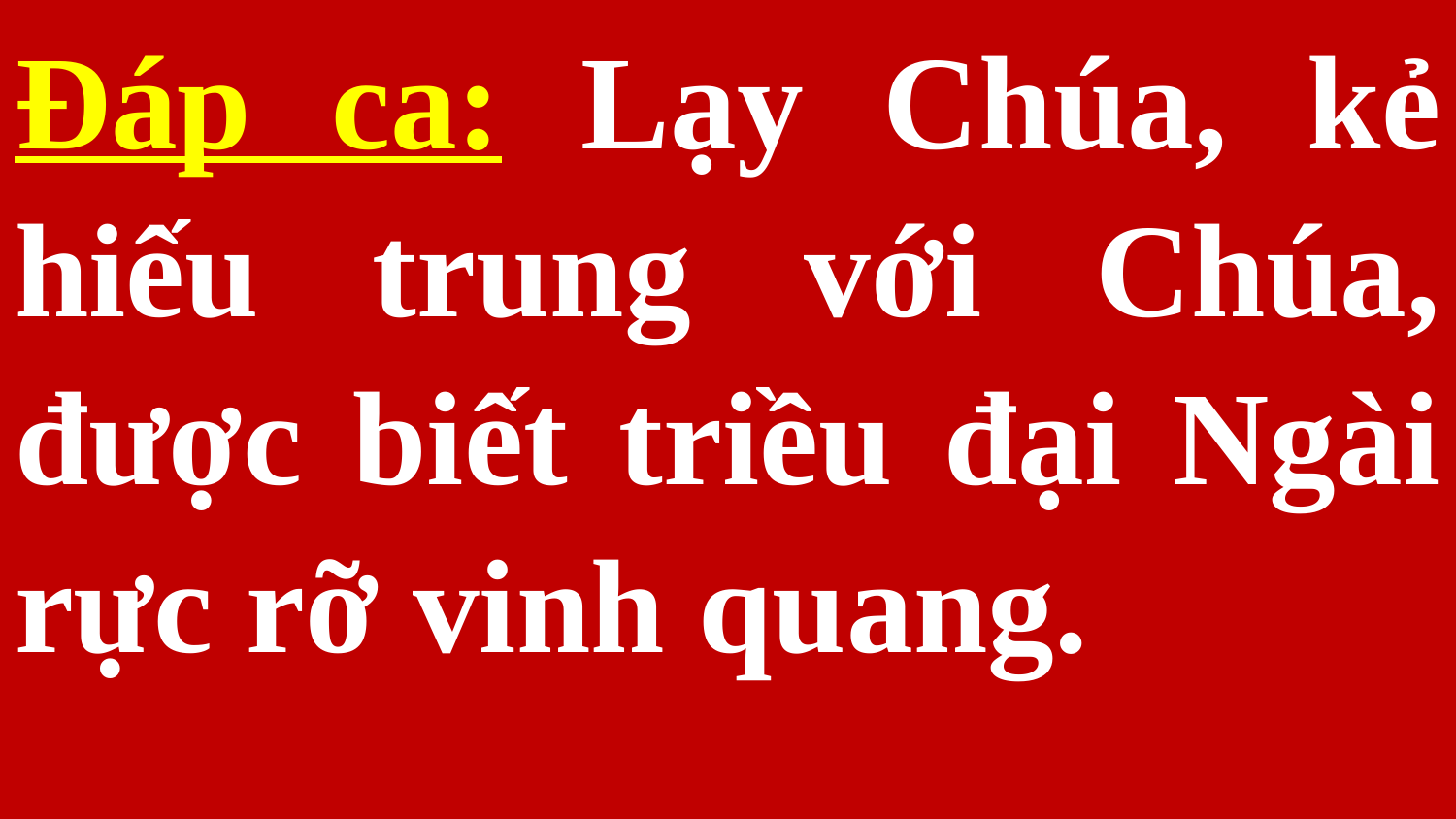

Đáp ca: Lạy Chúa, kẻ hiếu trung với Chúa, được biết triều đại Ngài rực rỡ vinh quang.

#